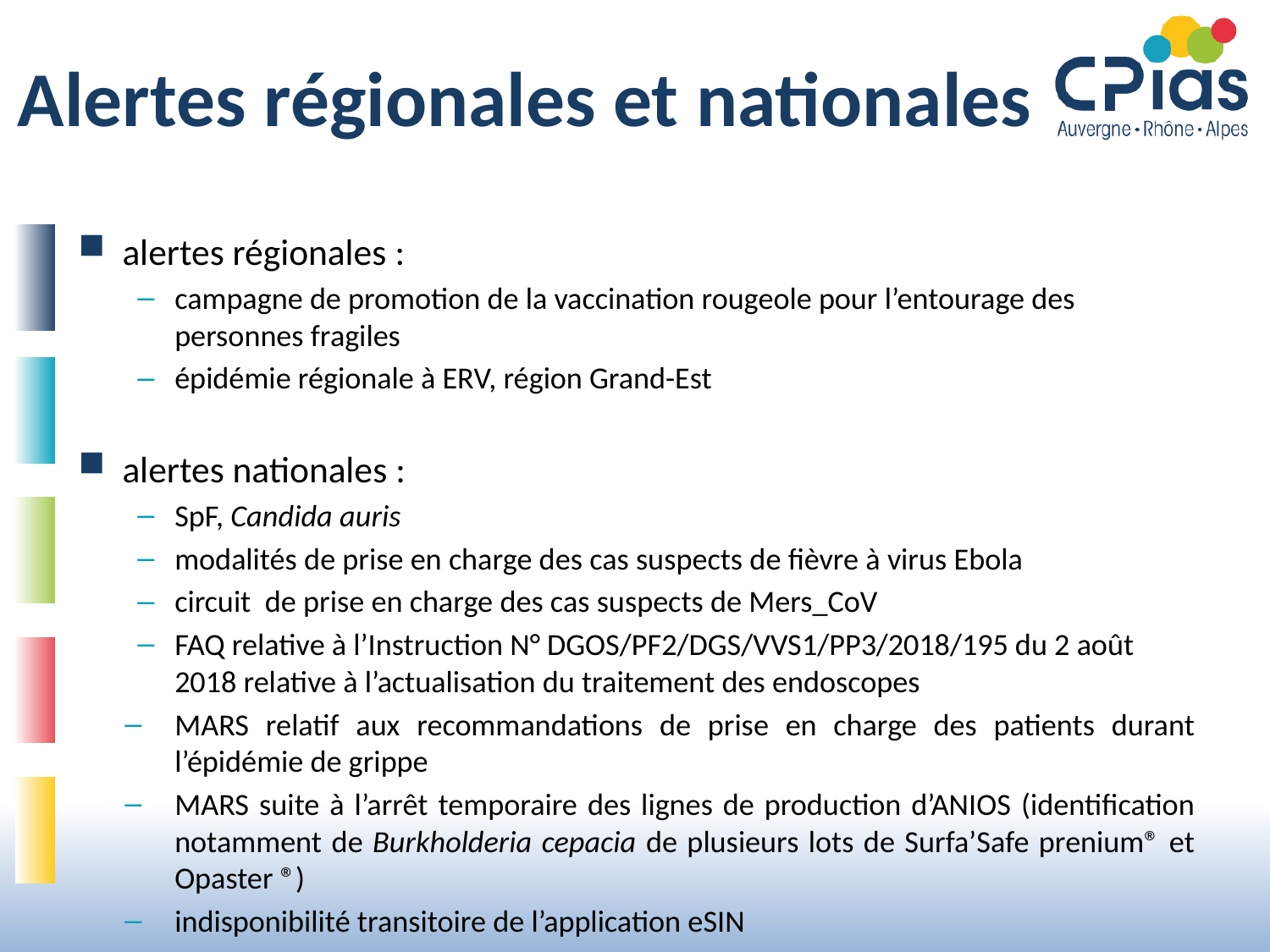

# Alertes régionales et nationales
alertes régionales :
campagne de promotion de la vaccination rougeole pour l’entourage des personnes fragiles
épidémie régionale à ERV, région Grand-Est

alertes nationales :
SpF, Candida auris
modalités de prise en charge des cas suspects de fièvre à virus Ebola
circuit  de prise en charge des cas suspects de Mers_CoV
FAQ relative à l’Instruction N° DGOS/PF2/DGS/VVS1/PP3/2018/195 du 2 août 2018 relative à l’actualisation du traitement des endoscopes
MARS relatif aux recommandations de prise en charge des patients durant l’épidémie de grippe
MARS suite à l’arrêt temporaire des lignes de production d’ANIOS (identification notamment de Burkholderia cepacia de plusieurs lots de Surfa’Safe prenium® et Opaster ®)
indisponibilité transitoire de l’application eSIN